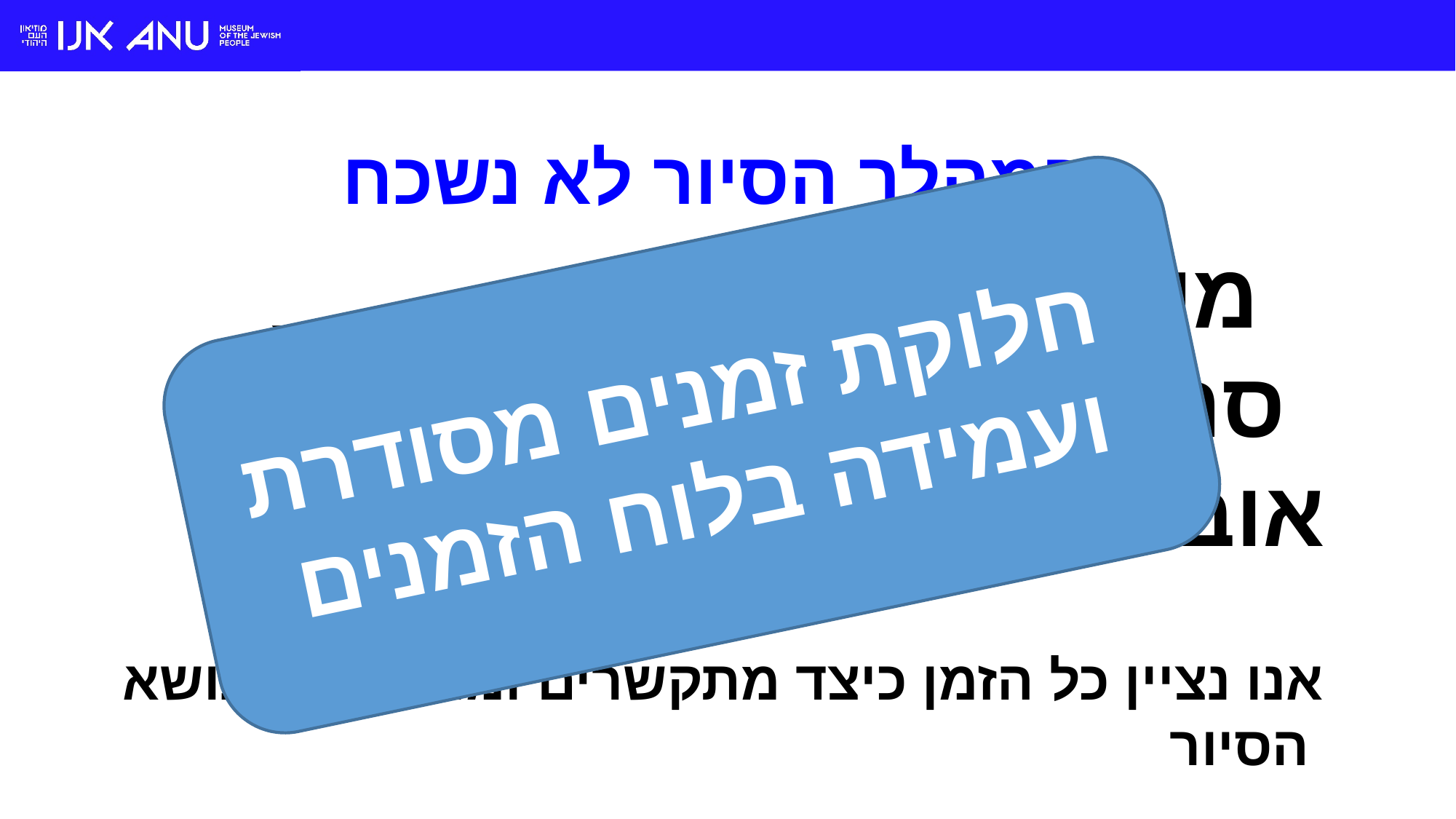

במהלך הסיור לא נשכח
מוצגים
סרטונים
אובייקטים
חלוקת זמנים מסודרת
ועמידה בלוח הזמנים
נושא
הסיור
אנו נציין כל הזמן כיצד מתקשרים ומחוברים לנושא הסיור